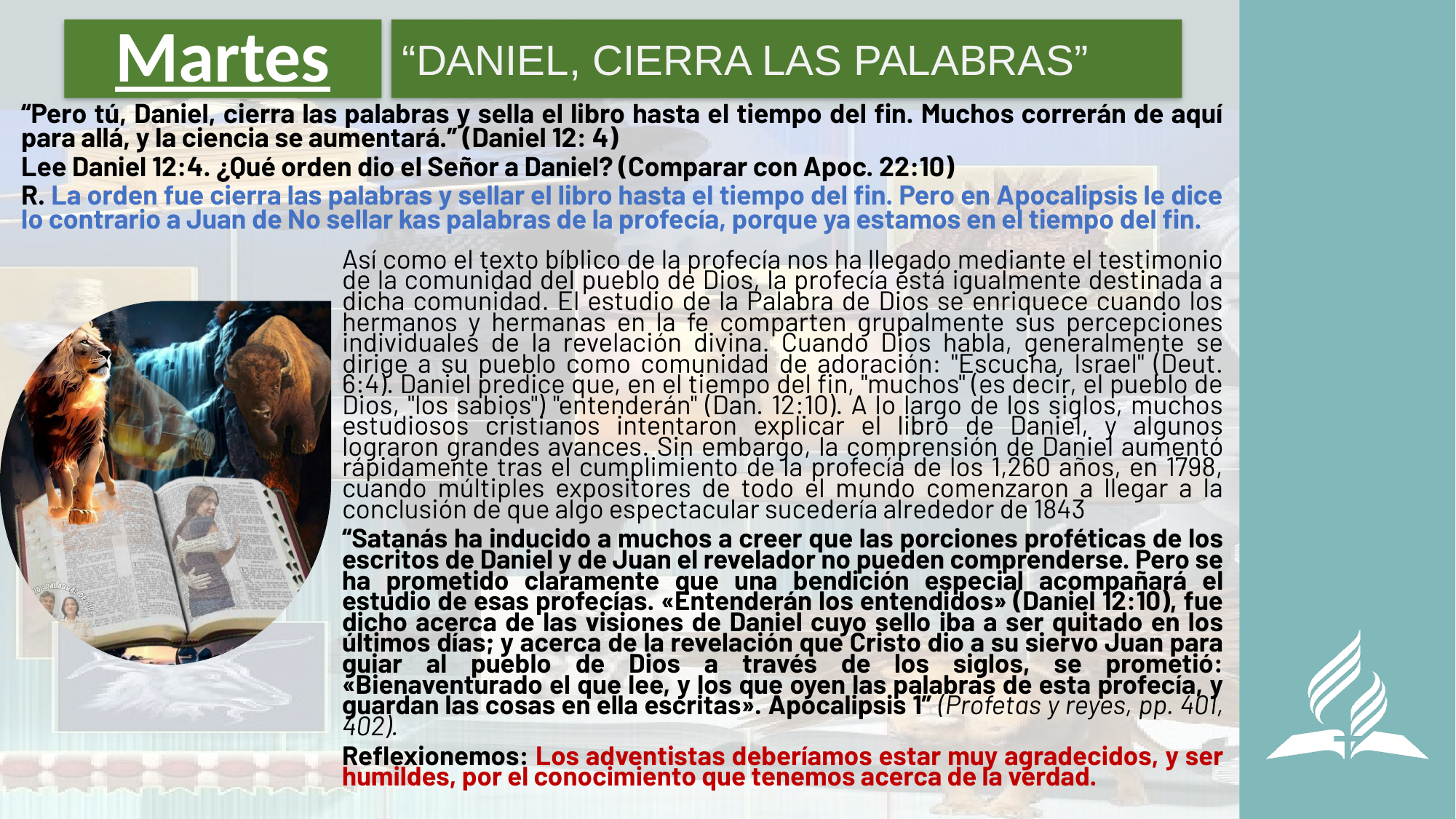

# Martes
“DANIEL, CIERRA LAS PALABRAS”
“Pero tú, Daniel, cierra las palabras y sella el libro hasta el tiempo del fin. Muchos correrán de aquí para allá, y la ciencia se aumentará.” (Daniel 12: 4)
Lee Daniel 12:4. ¿Qué orden dio el Señor a Daniel? (Comparar con Apoc. 22:10)
R. La orden fue cierra las palabras y sellar el libro hasta el tiempo del fin. Pero en Apocalipsis le dice lo contrario a Juan de No sellar kas palabras de la profecía, porque ya estamos en el tiempo del fin.
Así como el texto bíblico de la profecía nos ha llegado mediante el testimonio de la comunidad del pueblo de Dios, la profecía está igualmente destinada a dicha comunidad. El estudio de la Palabra de Dios se enriquece cuando los hermanos y hermanas en la fe comparten grupalmente sus percepciones individuales de la revelación divina. Cuando Dios habla, generalmente se dirige a su pueblo como comunidad de adoración: "Escucha, Israel" (Deut. 6:4). Daniel predice que, en el tiempo del fin, "muchos" (es decir, el pueblo de Dios, "los sabios") "entenderán" (Dan. 12:10). A lo largo de los siglos, muchos estudiosos cristianos intentaron explicar el libro de Daniel, y algunos lograron grandes avances. Sin embargo, la comprensión de Daniel aumentó rápidamente tras el cumplimiento de la profecía de los 1,260 años, en 1798, cuando múltiples expositores de todo el mundo comenzaron a llegar a la conclusión de que algo espectacular sucedería alrededor de 1843
“Satanás ha inducido a muchos a creer que las porciones proféticas de los escritos de Daniel y de Juan el revelador no pueden comprenderse. Pero se ha prometido claramente que una bendición especial acompañará el estudio de esas profecías. «Entenderán los entendidos» (Daniel 12:10), fue dicho acerca de las visiones de Daniel cuyo sello iba a ser quitado en los últimos días; y acerca de la revelación que Cristo dio a su siervo Juan para guiar al pueblo de Dios a través de los siglos, se prometió: «Bienaventurado el que lee, y los que oyen las palabras de esta profecía, y guardan las cosas en ella escritas». Apocalipsis 1” (Profetas y reyes, pp. 401, 402).
Reflexionemos: Los adventistas deberíamos estar muy agradecidos, y ser humildes, por el conocimiento que tenemos acerca de la verdad.